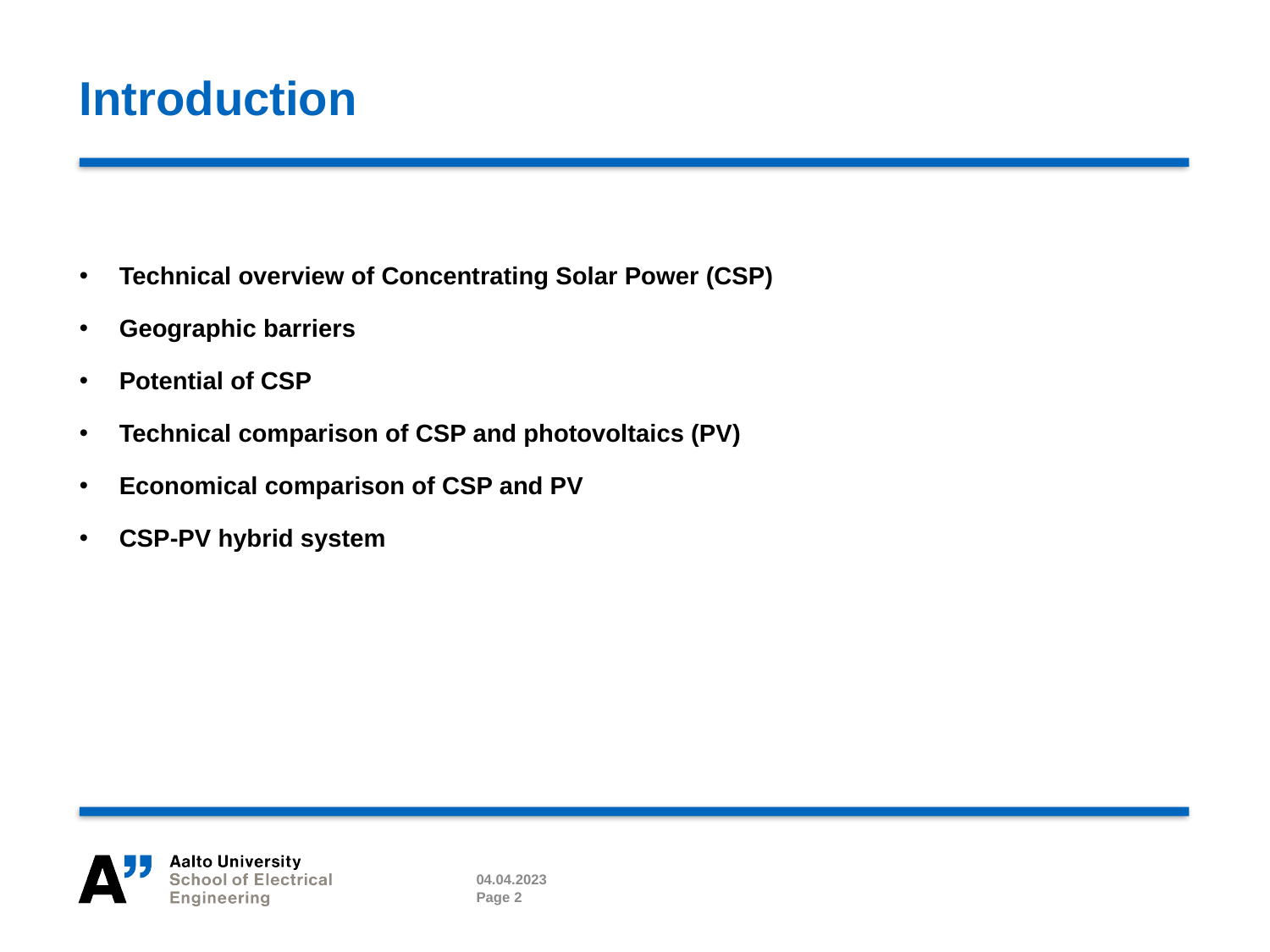

# Introduction

Technical overview of Concentrating Solar Power (CSP)
Geographic barriers
Potential of CSP
Technical comparison of CSP and photovoltaics (PV)
Economical comparison of CSP and PV
CSP-PV hybrid system

04.04.2023

Page 2